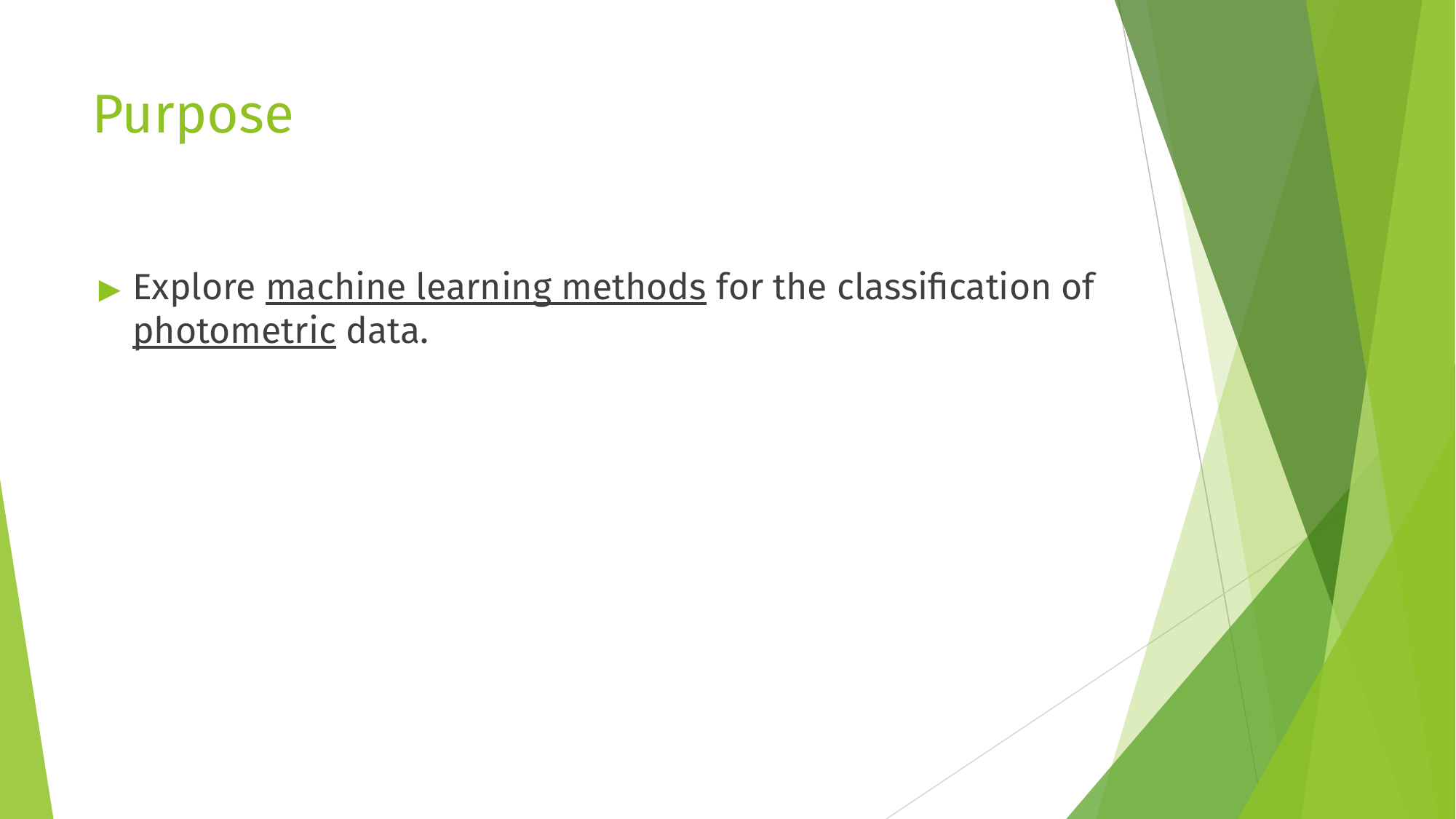

# Purpose
Explore machine learning methods for the classification of photometric data.